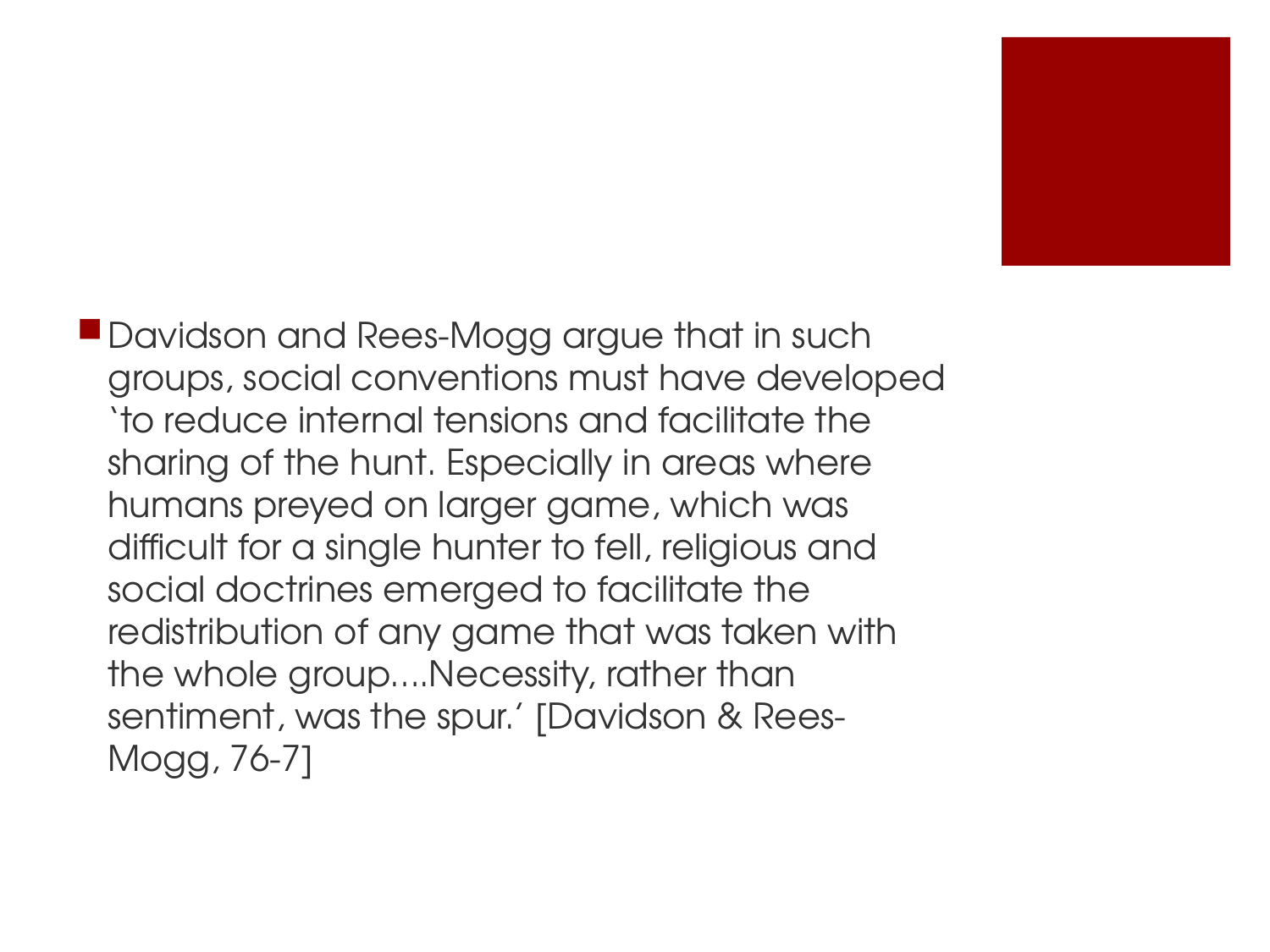

#
Davidson and Rees-Mogg argue that in such groups, social conventions must have developed ‘to reduce internal tensions and facilitate the sharing of the hunt. Especially in areas where humans preyed on larger game, which was difficult for a single hunter to fell, religious and social doctrines emerged to facilitate the redistribution of any game that was taken with the whole group….Necessity, rather than sentiment, was the spur.’ [Davidson & Rees-Mogg, 76-7]